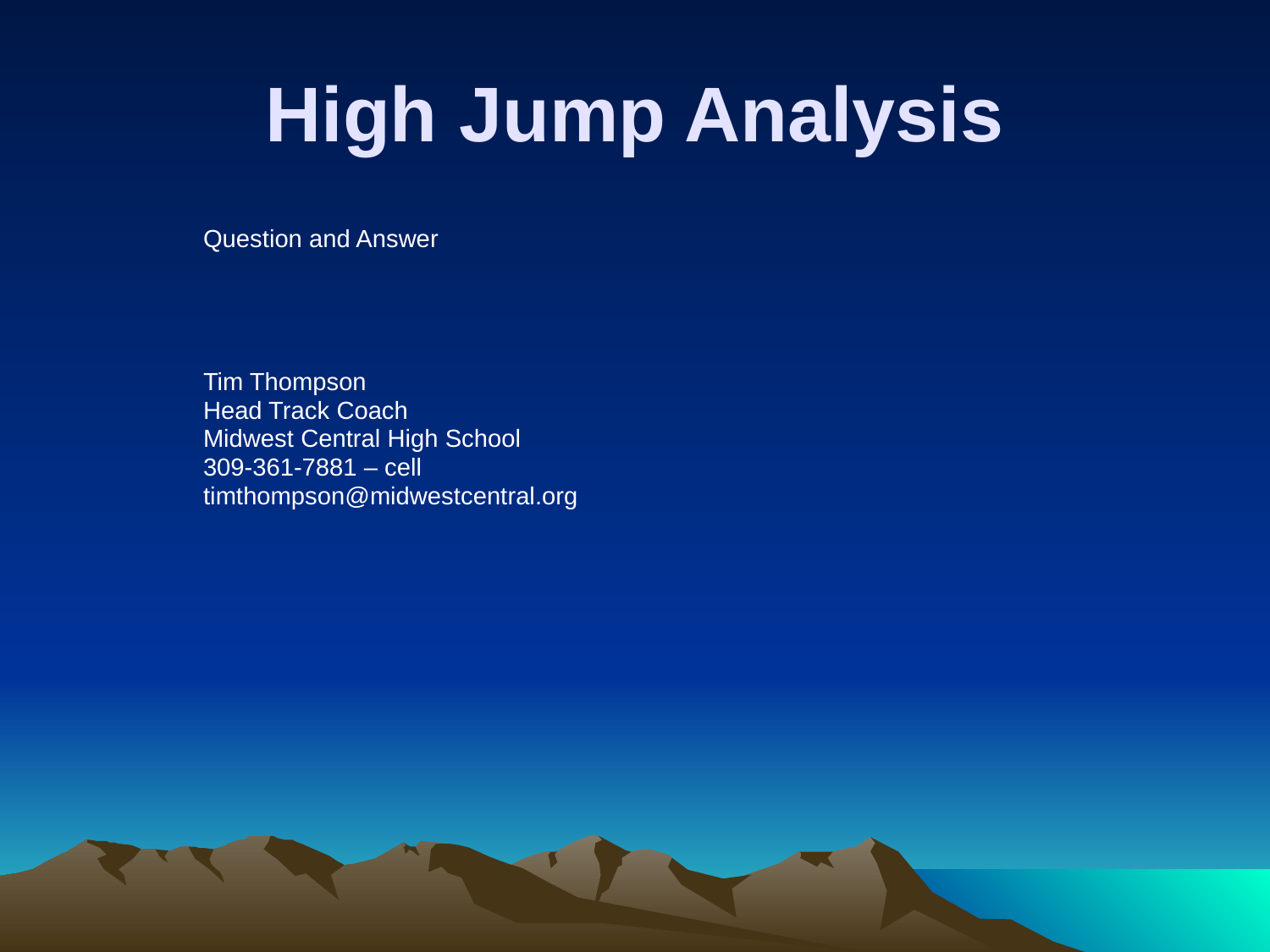

# High Jump Analysis
	Question and Answer

	Tim Thompson
	Head Track Coach
	Midwest Central High School
	309-361-7881 – cell
	timthompson@midwestcentral.org